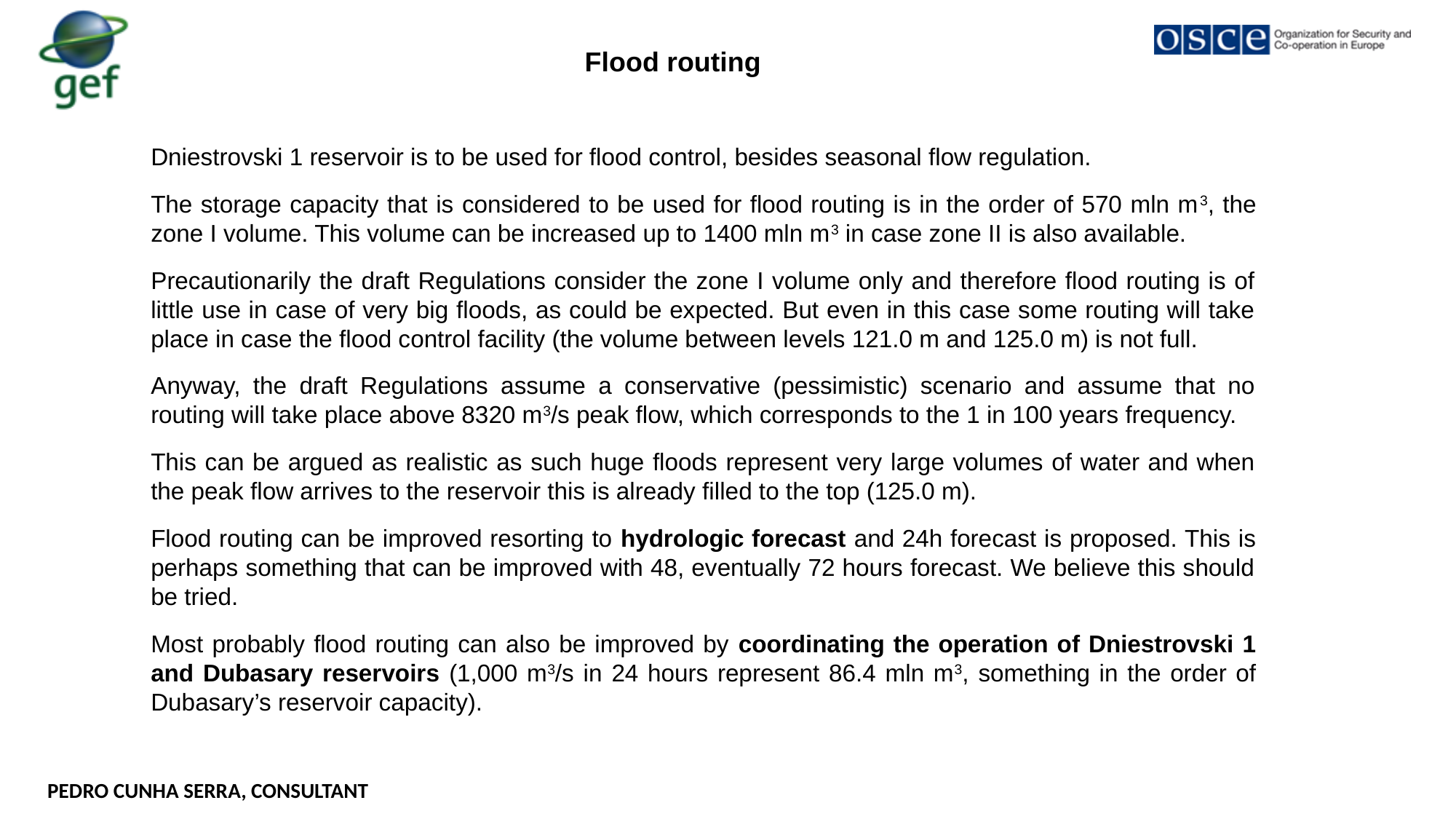

Flood routing
Dniestrovski 1 reservoir is to be used for flood control, besides seasonal flow regulation.
The storage capacity that is considered to be used for flood routing is in the order of 570 mln m3, the zone I volume. This volume can be increased up to 1400 mln m3 in case zone II is also available.
Precautionarily the draft Regulations consider the zone I volume only and therefore flood routing is of little use in case of very big floods, as could be expected. But even in this case some routing will take place in case the flood control facility (the volume between levels 121.0 m and 125.0 m) is not full.
Anyway, the draft Regulations assume a conservative (pessimistic) scenario and assume that no routing will take place above 8320 m3/s peak flow, which corresponds to the 1 in 100 years frequency.
This can be argued as realistic as such huge floods represent very large volumes of water and when the peak flow arrives to the reservoir this is already filled to the top (125.0 m).
Flood routing can be improved resorting to hydrologic forecast and 24h forecast is proposed. This is perhaps something that can be improved with 48, eventually 72 hours forecast. We believe this should be tried.
Most probably flood routing can also be improved by coordinating the operation of Dniestrovski 1 and Dubasary reservoirs (1,000 m3/s in 24 hours represent 86.4 mln m3, something in the order of Dubasary’s reservoir capacity).